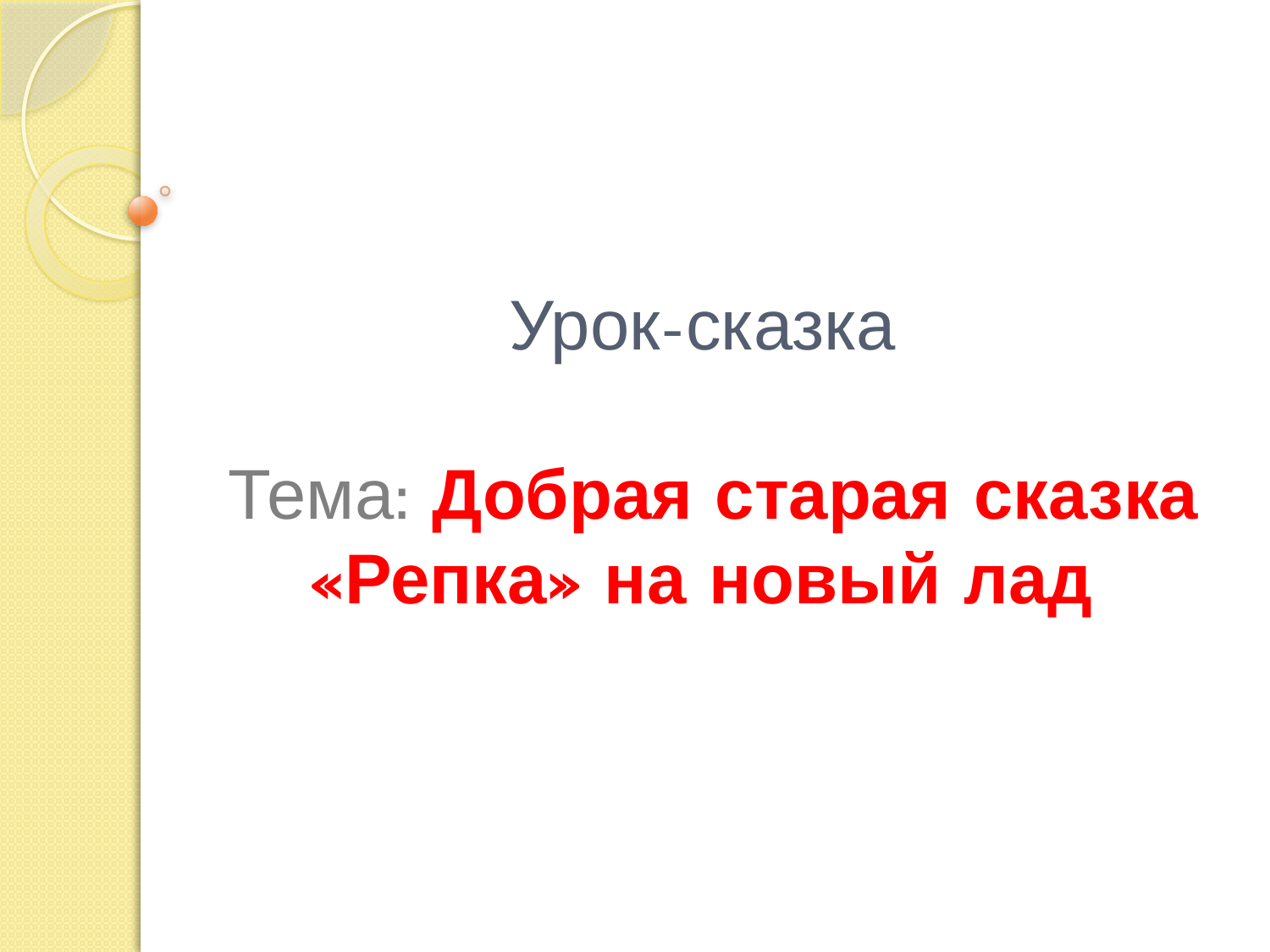

# Урок-сказка Тема: Добрая старая сказка «Репка» на новый лад